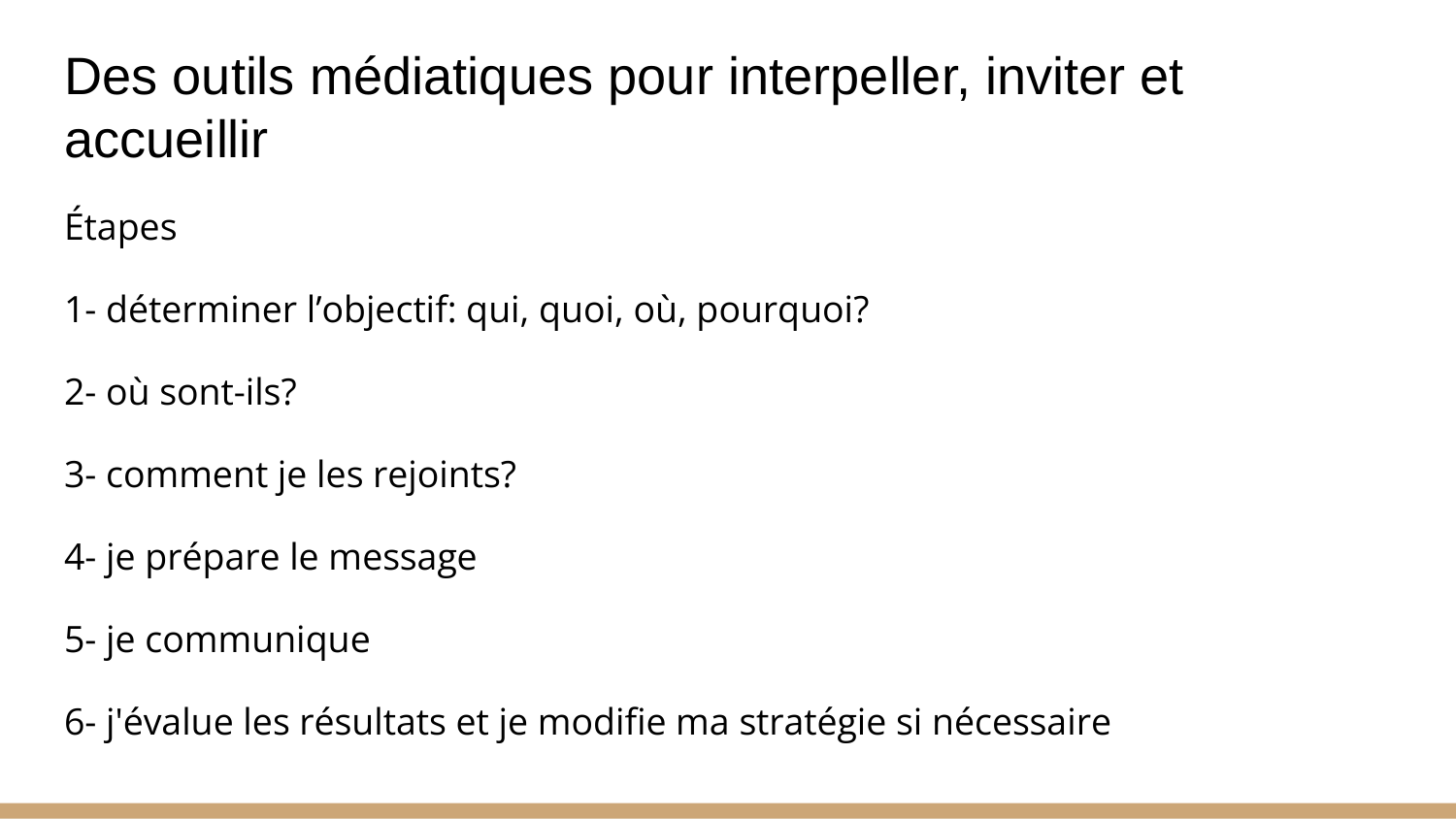

# Des outils médiatiques pour interpeller, inviter et accueillir
Étapes
1- déterminer l’objectif: qui, quoi, où, pourquoi?
2- où sont-ils?
3- comment je les rejoints?
4- je prépare le message
5- je communique
6- j'évalue les résultats et je modifie ma stratégie si nécessaire